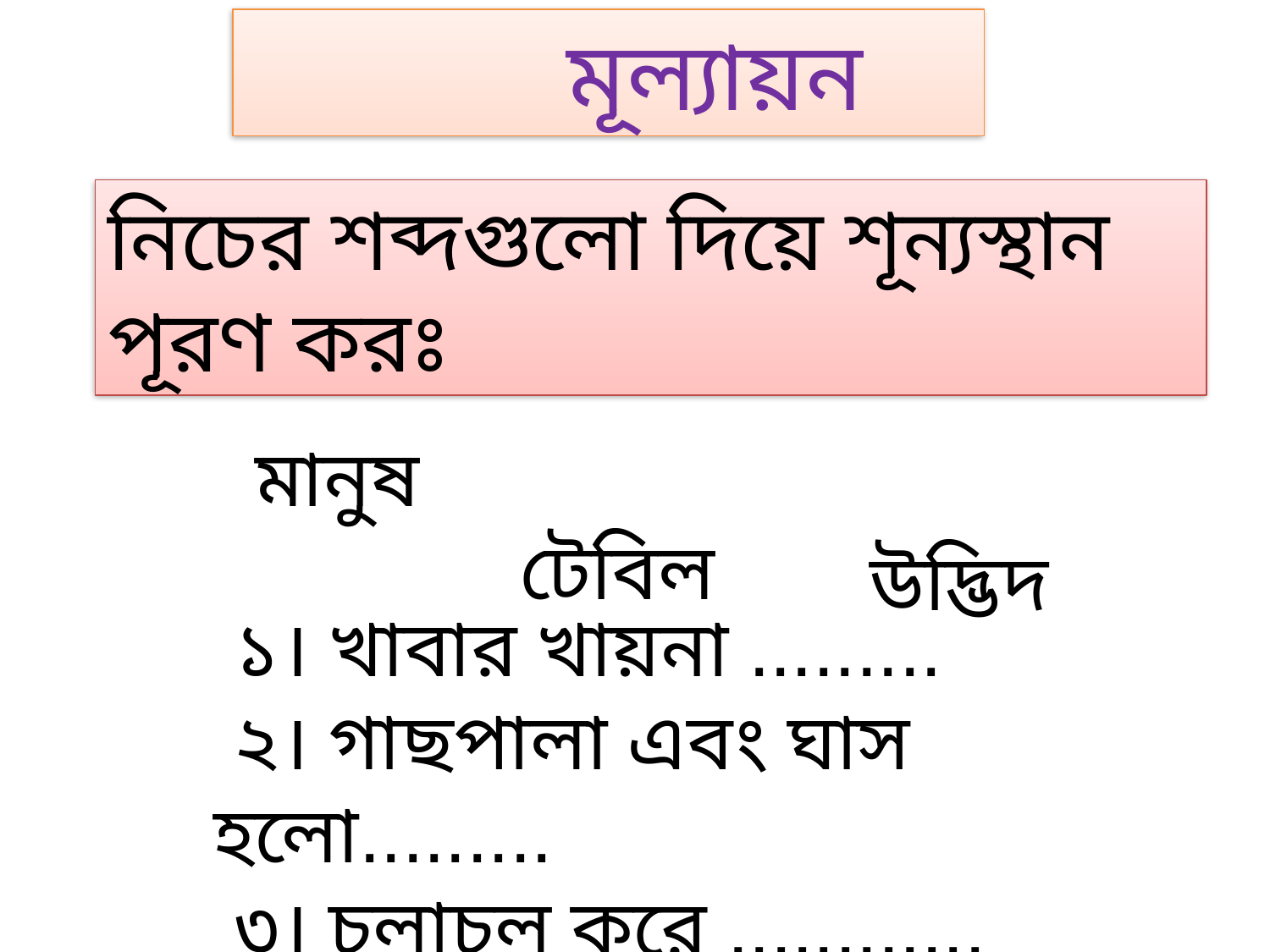

মূল্যায়ন
নিচের শব্দগুলো দিয়ে শূন্যস্থান পূরণ করঃ
 মানুষ
 টেবিল
 উদ্ভিদ
 ১। খাবার খায়না .........
 ২। গাছপালা এবং ঘাস হলো.........
 ৩। চলাচল করে ............